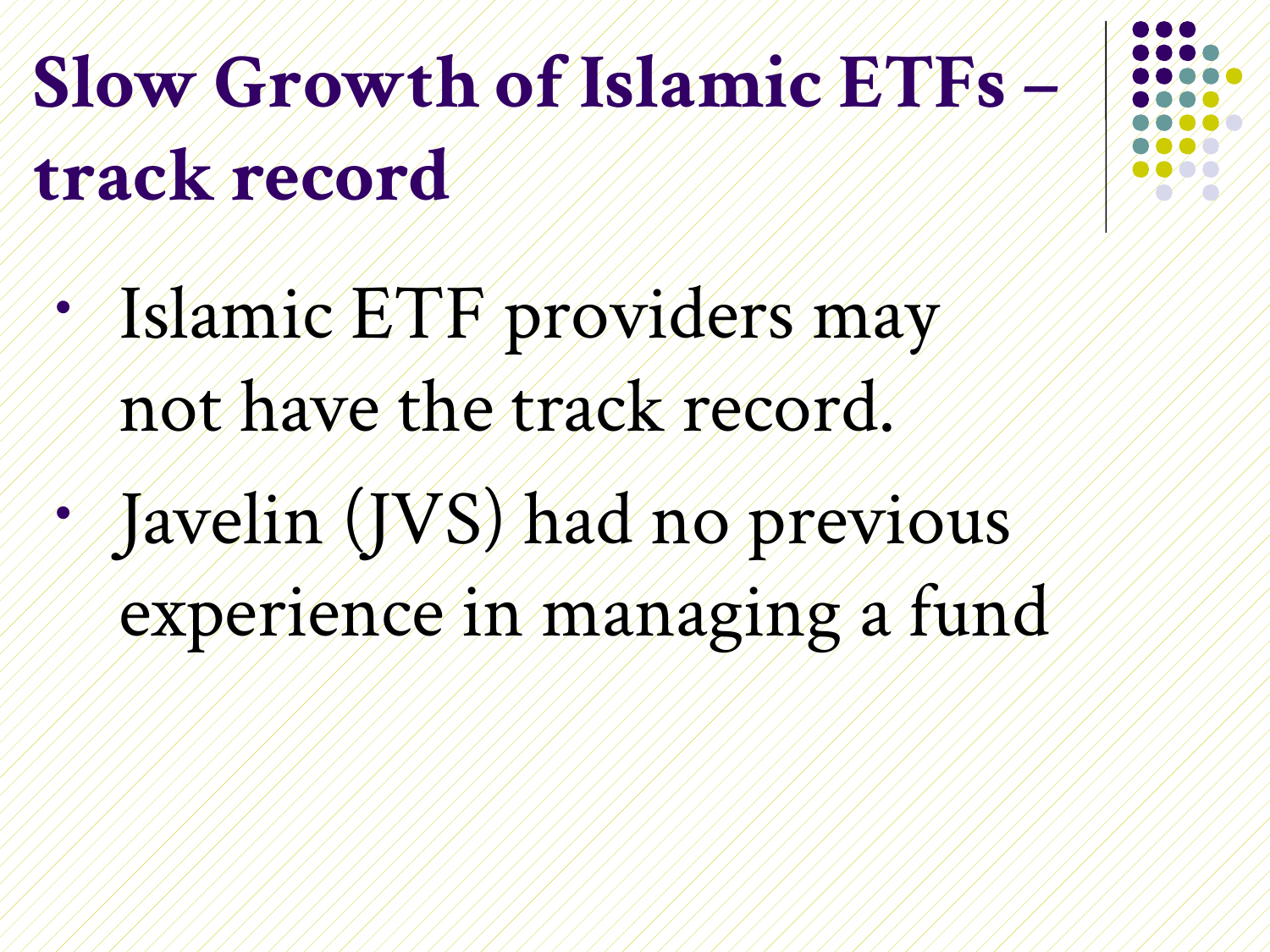

# Slow Growth of Islamic ETFs – track record
Islamic ETF providers may not have the track record.
Javelin (JVS) had no previous experience in managing a fund